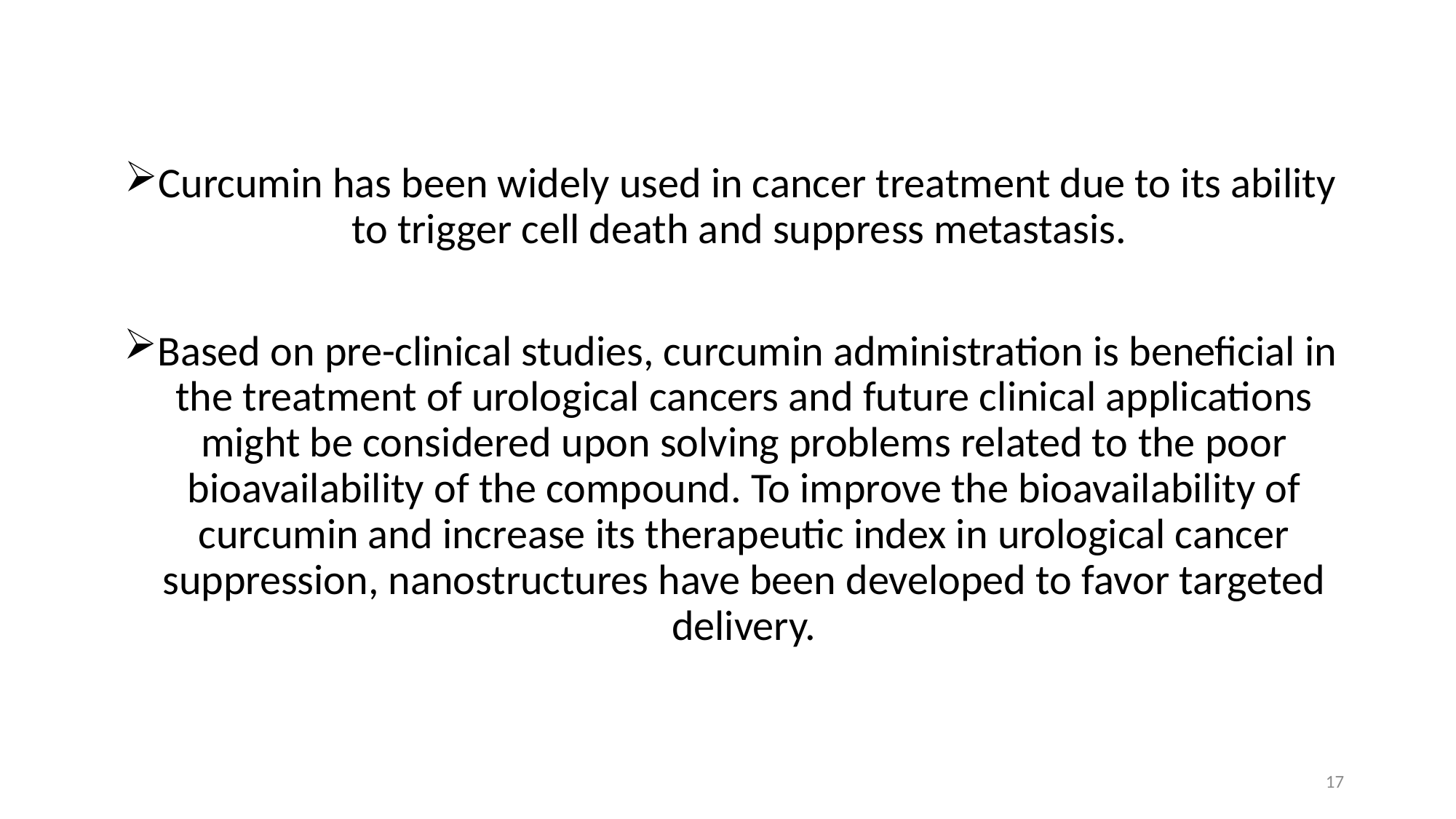

Curcumin has been widely used in cancer treatment due to its ability to trigger cell death and suppress metastasis.

Based on pre-clinical studies, curcumin administration is beneficial in the treatment of urological cancers and future clinical applications might be considered upon solving problems related to the poor bioavailability of the compound. To improve the bioavailability of curcumin and increase its therapeutic index in urological cancer suppression, nanostructures have been developed to favor targeted delivery.
17